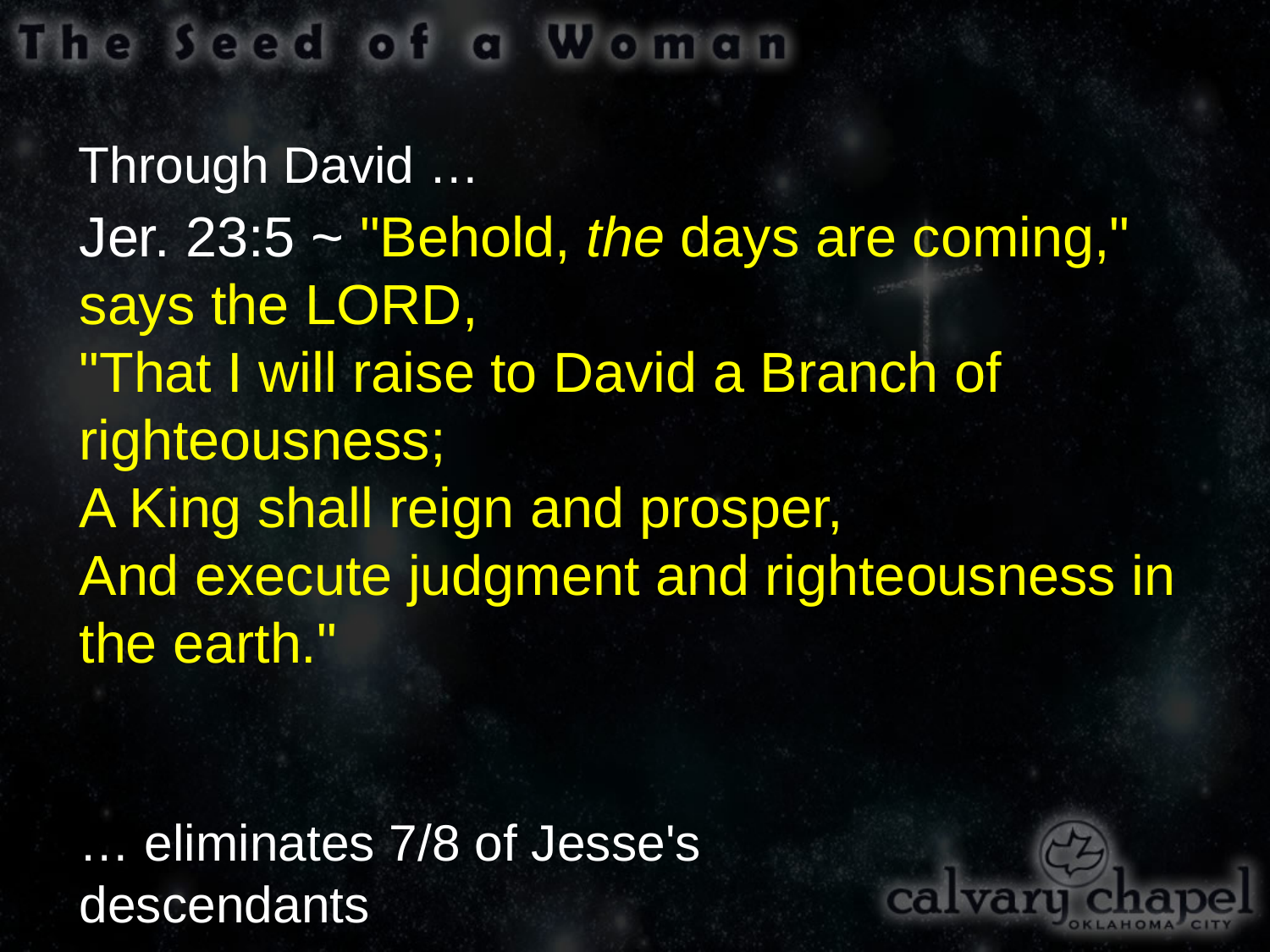

Through David …
Jer. 23:5 ~ "Behold, the days are coming," says the Lord,
"That I will raise to David a Branch of righteousness;
A King shall reign and prosper,
And execute judgment and righteousness in the earth."
… eliminates 7/8 of Jesse's
descendants